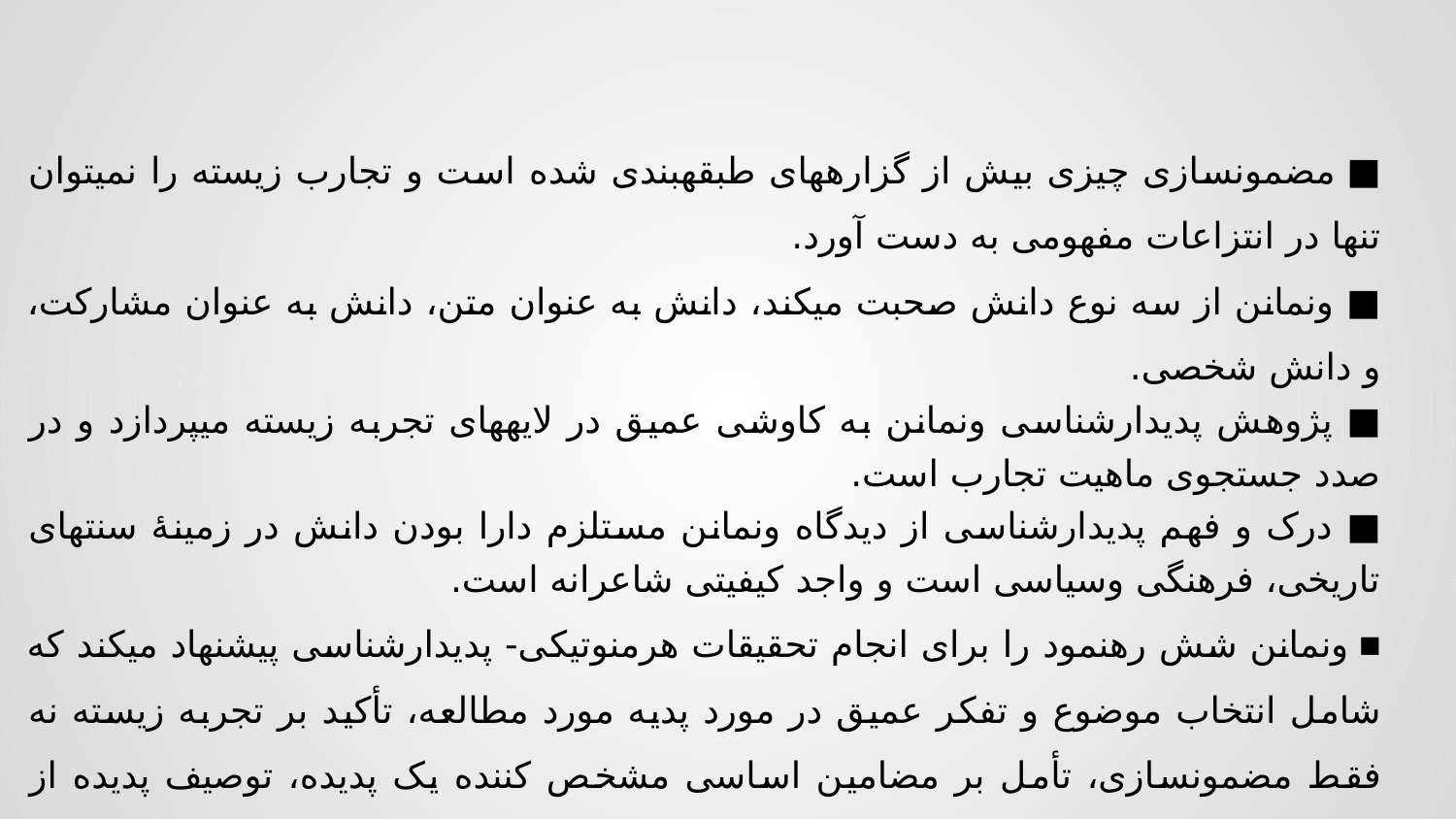

■ مضمون­سازی چیزی بیش از گزاره­های طبقه­بندی شده­ است و تجارب زیسته را نمی­توان تنها در انتزاعات مفهومی به دست آورد.
■ ون­مانن از سه نوع دانش صحبت می­کند، دانش به عنوان متن، دانش به عنوان مشارکت، و دانش شخصی.
■ پژوهش پدیدارشناسی ون­مانن به کاوشی عمیق در لایه­های تجربه زیسته می­پردازد و در صدد جستجوی ماهیت تجارب است.
■ درک و فهم پدیدارشناسی از دیدگاه ون­مانن مستلزم دارا بودن دانش در زمینۀ سنت­های تاریخی، فرهنگی وسیاسی است و واجد کیفیتی شاعرانه است.
■ ون­مانن شش رهنمود را برای انجام تحقیقات هرمنوتیکی- پدیدارشناسی پیشنهاد می­کند که شامل انتخاب موضوع و تفکر عمیق در مورد پدیه مورد مطالعه، تأکید بر تجربه زیسته نه فقط مضمون­سازی، تأمل بر مضامین اساسی مشخص کننده یک پدیده، توصیف پدیده از طریق هنر نوشتن و بازنویسی، حفظ یک رابطه قوی با پدیده مورد مطالعه و ایجاد تعادل بین رابطه جزء و کل.